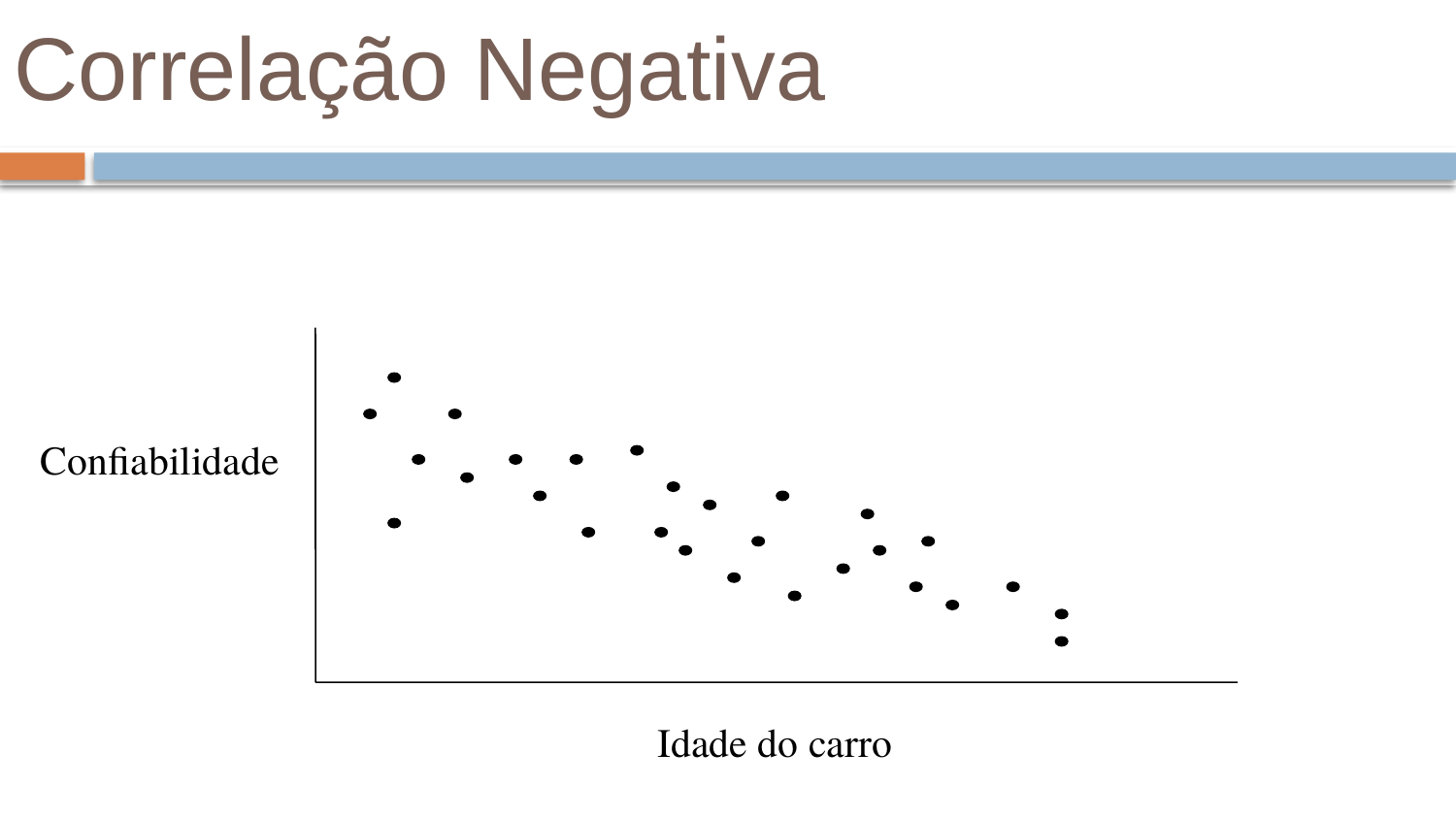

# Correlação Negativa

Confiabilidade

Idade do carro